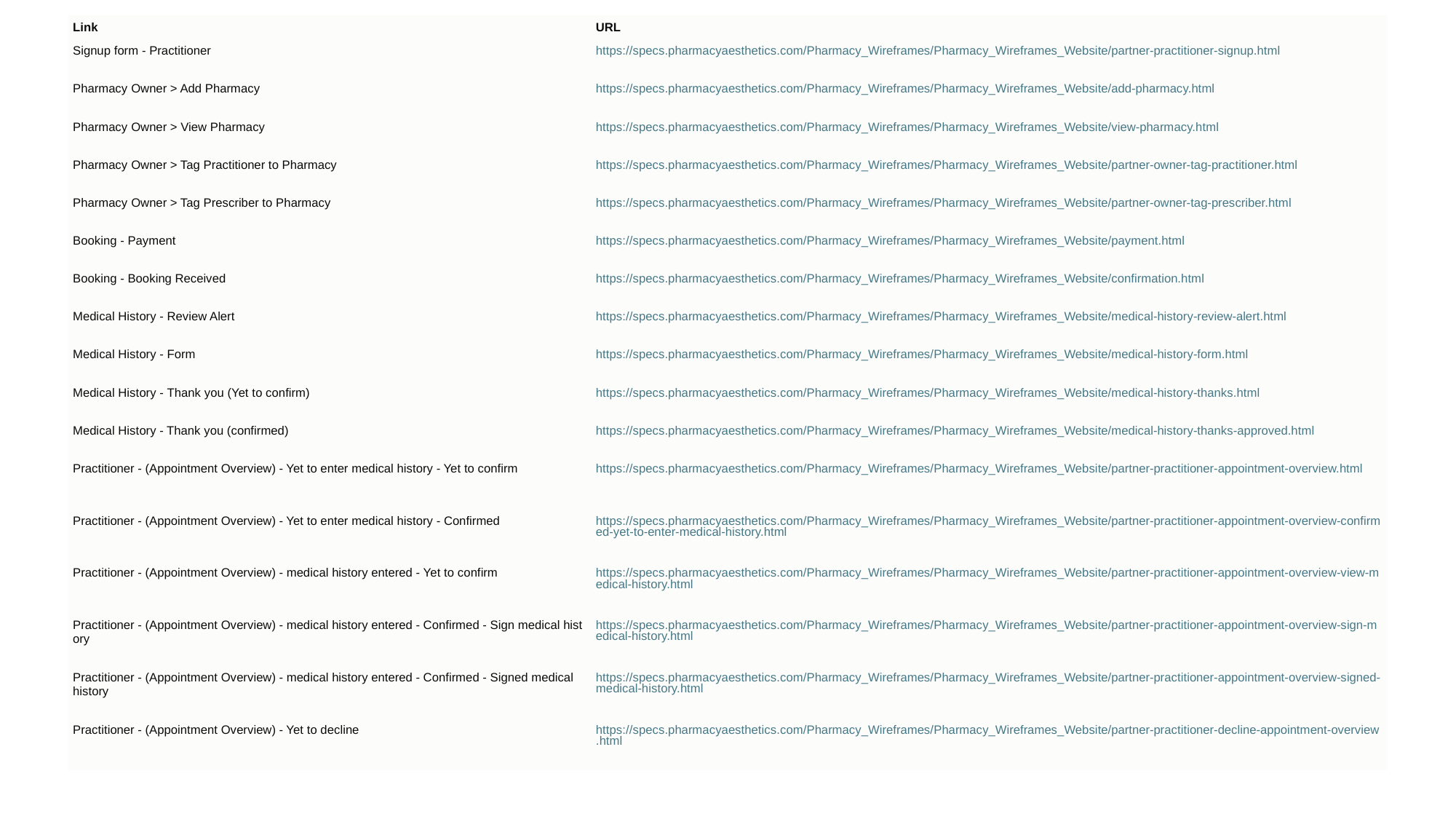

| Link | URL |
| --- | --- |
| Signup form - Practitioner | https://specs.pharmacyaesthetics.com/Pharmacy\_Wireframes/Pharmacy\_Wireframes\_Website/partner-practitioner-signup.html |
| Pharmacy Owner > Add Pharmacy | https://specs.pharmacyaesthetics.com/Pharmacy\_Wireframes/Pharmacy\_Wireframes\_Website/add-pharmacy.html |
| Pharmacy Owner > View Pharmacy | https://specs.pharmacyaesthetics.com/Pharmacy\_Wireframes/Pharmacy\_Wireframes\_Website/view-pharmacy.html |
| Pharmacy Owner > Tag Practitioner to Pharmacy | https://specs.pharmacyaesthetics.com/Pharmacy\_Wireframes/Pharmacy\_Wireframes\_Website/partner-owner-tag-practitioner.html |
| Pharmacy Owner > Tag Prescriber to Pharmacy | https://specs.pharmacyaesthetics.com/Pharmacy\_Wireframes/Pharmacy\_Wireframes\_Website/partner-owner-tag-prescriber.html |
| Booking - Payment | https://specs.pharmacyaesthetics.com/Pharmacy\_Wireframes/Pharmacy\_Wireframes\_Website/payment.html |
| Booking - Booking Received | https://specs.pharmacyaesthetics.com/Pharmacy\_Wireframes/Pharmacy\_Wireframes\_Website/confirmation.html |
| Medical History - Review Alert | https://specs.pharmacyaesthetics.com/Pharmacy\_Wireframes/Pharmacy\_Wireframes\_Website/medical-history-review-alert.html |
| Medical History - Form | https://specs.pharmacyaesthetics.com/Pharmacy\_Wireframes/Pharmacy\_Wireframes\_Website/medical-history-form.html |
| Medical History - Thank you (Yet to confirm) | https://specs.pharmacyaesthetics.com/Pharmacy\_Wireframes/Pharmacy\_Wireframes\_Website/medical-history-thanks.html |
| Medical History - Thank you (confirmed) | https://specs.pharmacyaesthetics.com/Pharmacy\_Wireframes/Pharmacy\_Wireframes\_Website/medical-history-thanks-approved.html |
| Practitioner - (Appointment Overview) - Yet to enter medical history - Yet to confirm | https://specs.pharmacyaesthetics.com/Pharmacy\_Wireframes/Pharmacy\_Wireframes\_Website/partner-practitioner-appointment-overview.html |
| Practitioner - (Appointment Overview) - Yet to enter medical history - Confirmed | https://specs.pharmacyaesthetics.com/Pharmacy\_Wireframes/Pharmacy\_Wireframes\_Website/partner-practitioner-appointment-overview-confirmed-yet-to-enter-medical-history.html |
| Practitioner - (Appointment Overview) - medical history entered - Yet to confirm | https://specs.pharmacyaesthetics.com/Pharmacy\_Wireframes/Pharmacy\_Wireframes\_Website/partner-practitioner-appointment-overview-view-medical-history.html |
| Practitioner - (Appointment Overview) - medical history entered - Confirmed - Sign medical history | https://specs.pharmacyaesthetics.com/Pharmacy\_Wireframes/Pharmacy\_Wireframes\_Website/partner-practitioner-appointment-overview-sign-medical-history.html |
| Practitioner - (Appointment Overview) - medical history entered - Confirmed - Signed medical history | https://specs.pharmacyaesthetics.com/Pharmacy\_Wireframes/Pharmacy\_Wireframes\_Website/partner-practitioner-appointment-overview-signed-medical-history.html |
| Practitioner - (Appointment Overview) - Yet to decline | https://specs.pharmacyaesthetics.com/Pharmacy\_Wireframes/Pharmacy\_Wireframes\_Website/partner-practitioner-decline-appointment-overview.html |